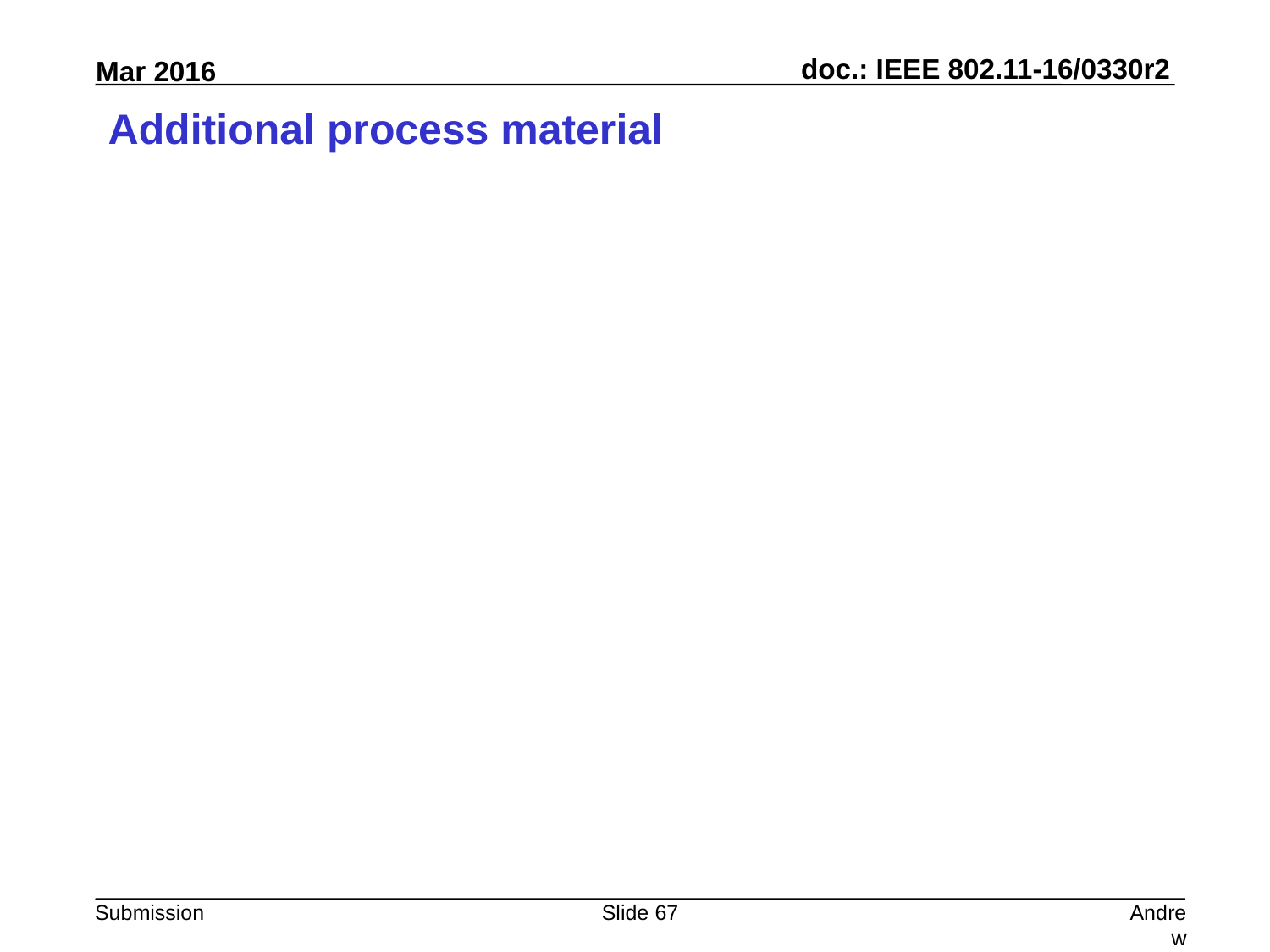

# Additional process material
Slide 67
Andrew Myles, Cisco